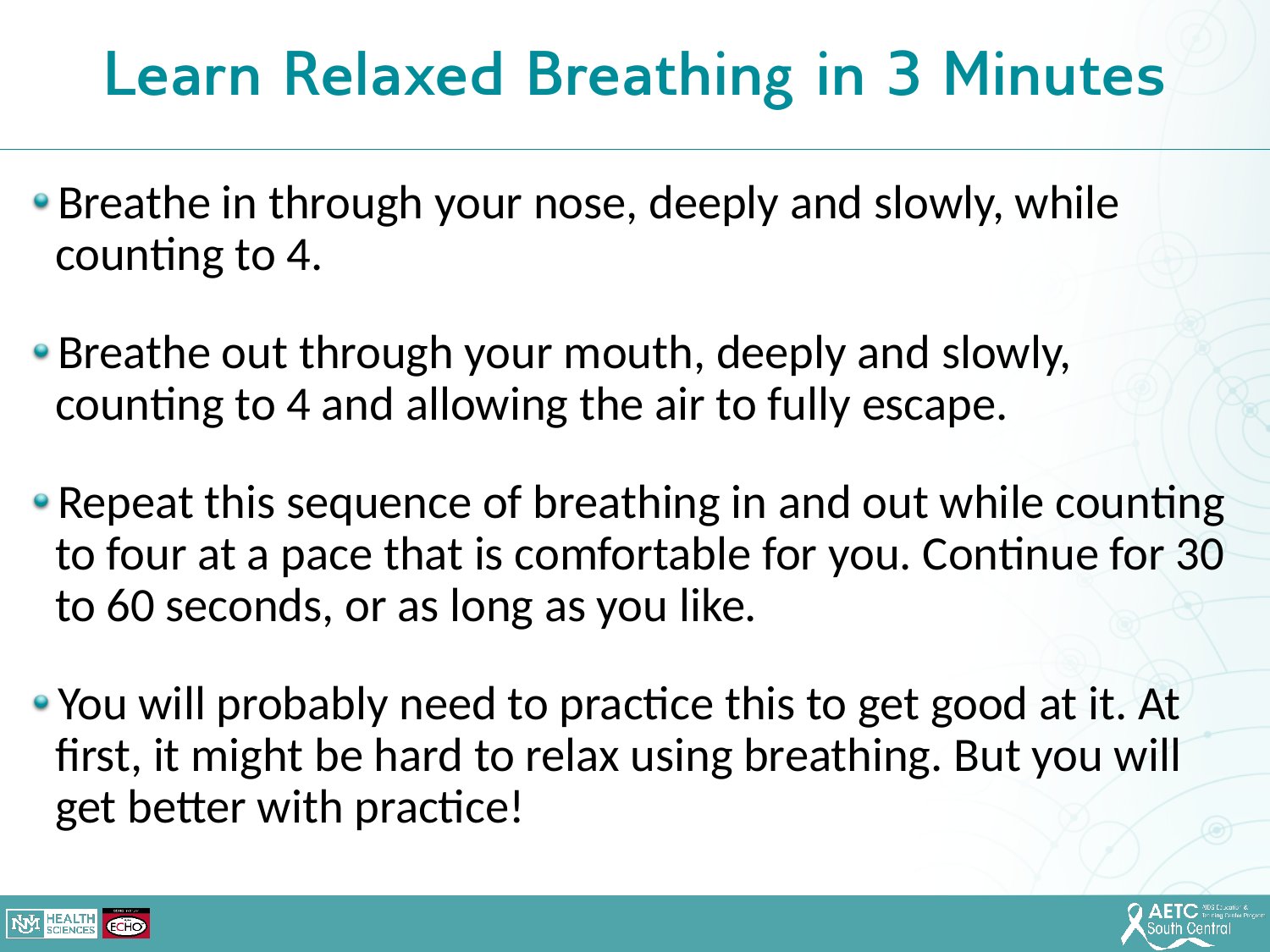

Learn Relaxed Breathing in 3 Minutes
Breathe in through your nose, deeply and slowly, while counting to 4.

Breathe out through your mouth, deeply and slowly, counting to 4 and allowing the air to fully escape.

Repeat this sequence of breathing in and out while counting to four at a pace that is comfortable for you. Continue for 30 to 60 seconds, or as long as you like.

You will probably need to practice this to get good at it. At first, it might be hard to relax using breathing. But you will get better with practice!